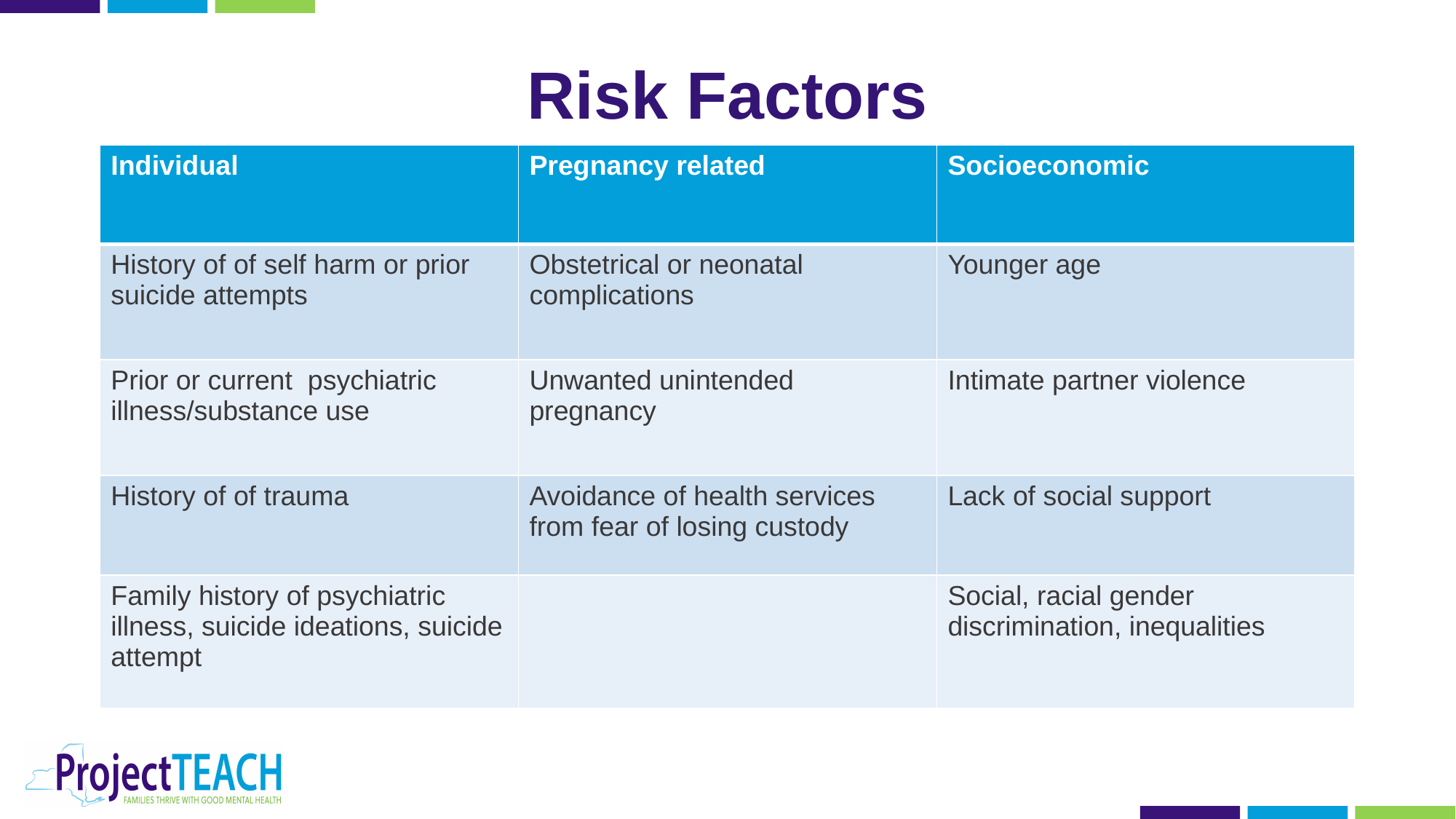

Risk Factors
| Individual | Pregnancy related | Socioeconomic |
| --- | --- | --- |
| History of of self harm or prior suicide attempts | Obstetrical or neonatal complications | Younger age |
| Prior or current psychiatric illness/substance use | Unwanted unintended pregnancy | Intimate partner violence |
| History of of trauma | Avoidance of health services from fear of losing custody | Lack of social support |
| Family history of psychiatric illness, suicide ideations, suicide attempt |  | Social, racial gender discrimination, inequalities |